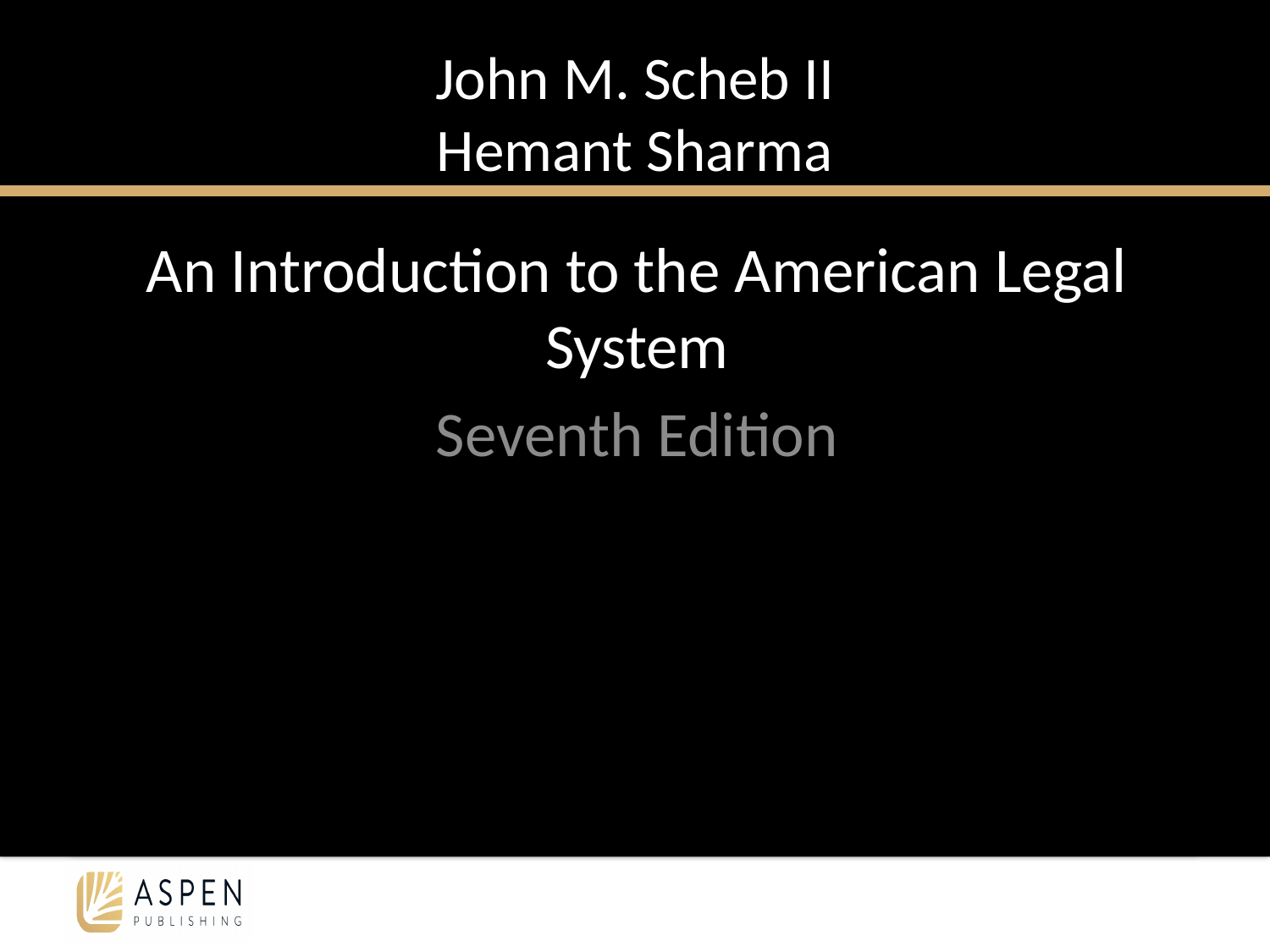

# John M. Scheb II Hemant Sharma
An Introduction to the American Legal System
Seventh Edition